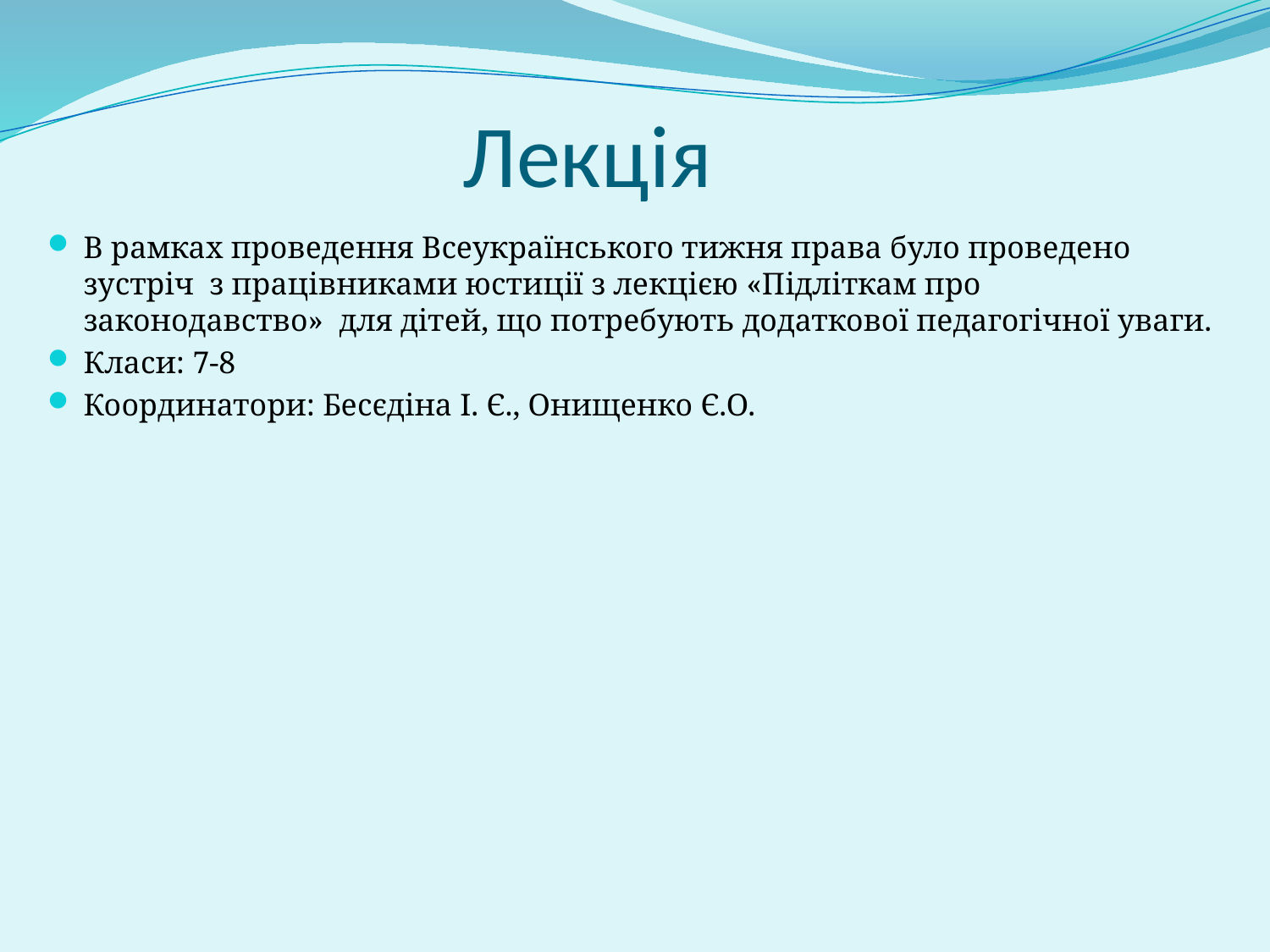

# Лекцiя
В рамках проведення Всеукраїнського тижня права було проведено зустріч  з працiвниками юстицiї з лекцiєю «Пiдлiткам про законодавство»  для дітей, що потребують додаткової педагогічної уваги.
Класи: 7-8
Координатори: Бесєдiна І. Є., Онищенко Є.О.